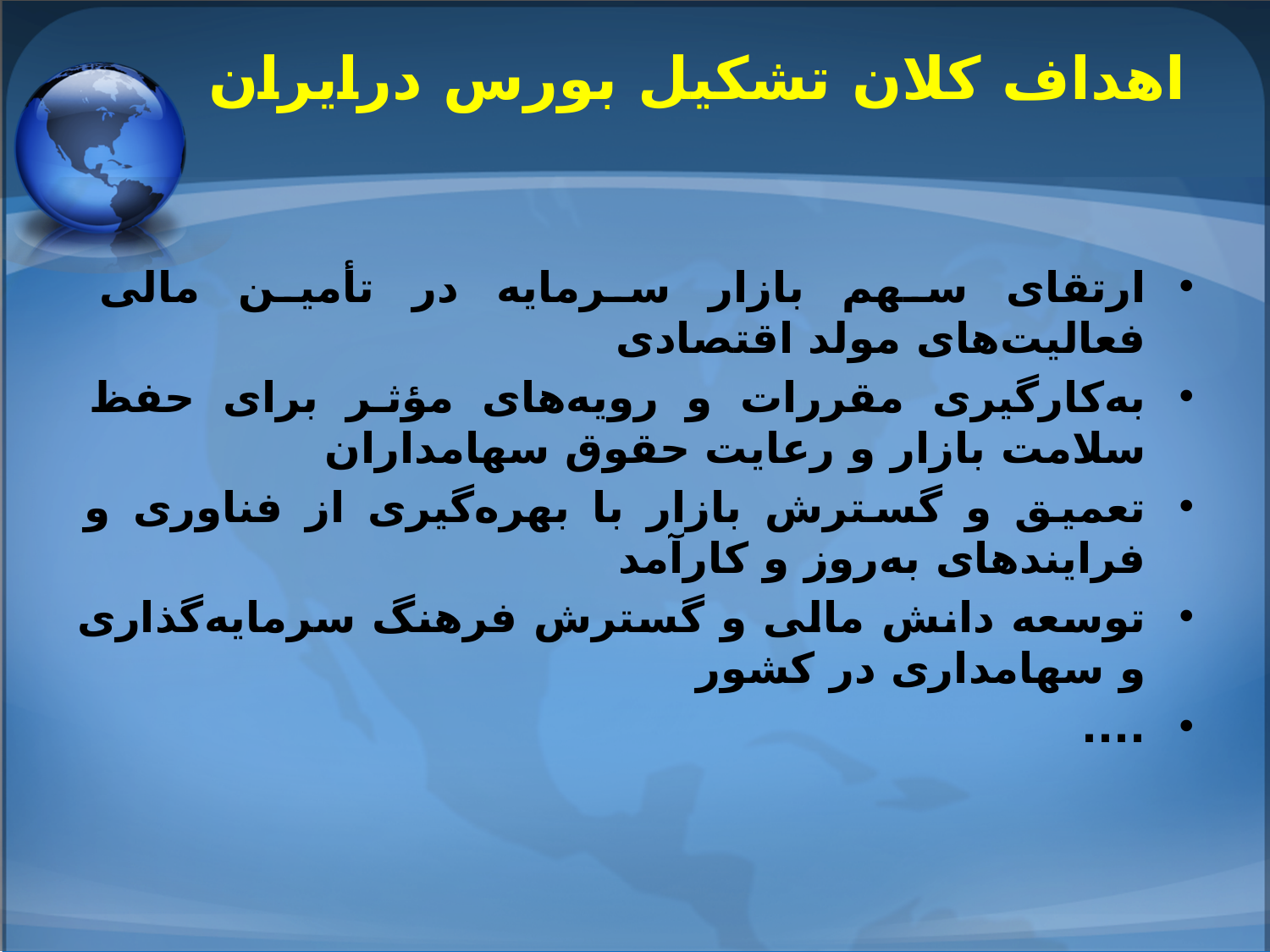

# اهداف کلان تشکیل بورس درایران
ارتقای سهم بازار سرمایه در تأمین مالی فعالیت‌های مولد اقتصادی
به‌کارگیری مقررات و رویه‌های مؤثر برای حفظ سلامت بازار و رعایت حقوق سهامداران
تعمیق و گسترش بازار با بهره‌گیری از فناوری و فرایندهای به‌روز و کارآمد
توسعه دانش مالی و گسترش فرهنگ سرمایه‌گذاری و سهامداری در کشور
....